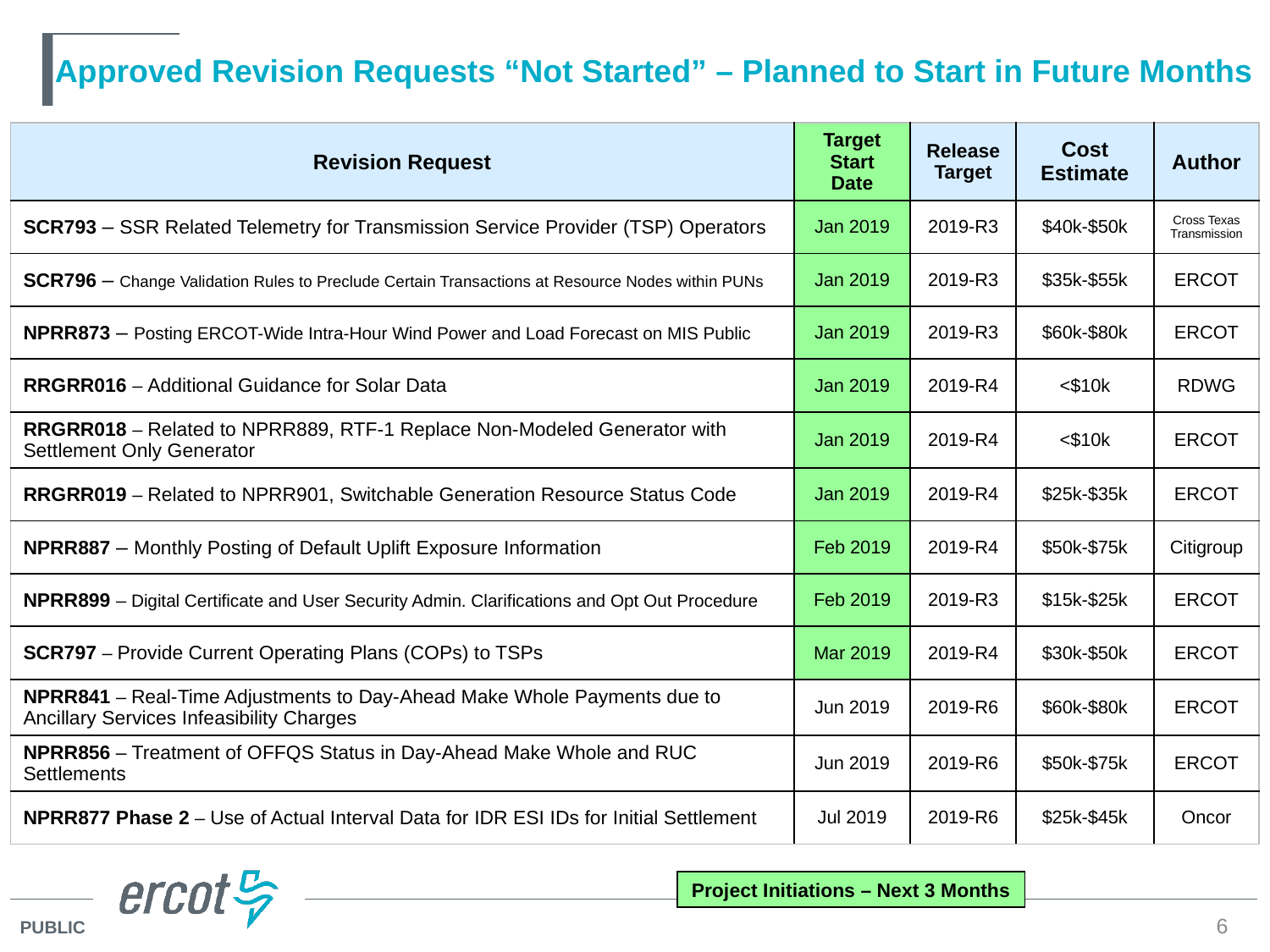

# Approved Revision Requests “Not Started” – Planned to Start in Future Months
| Revision Request | Target Start Date | Release Target | Cost Estimate | Author |
| --- | --- | --- | --- | --- |
| SCR793 – SSR Related Telemetry for Transmission Service Provider (TSP) Operators | Jan 2019 | 2019-R3 | $40k-$50k | Cross Texas Transmission |
| SCR796 – Change Validation Rules to Preclude Certain Transactions at Resource Nodes within PUNs | Jan 2019 | 2019-R3 | $35k-$55k | ERCOT |
| NPRR873 – Posting ERCOT-Wide Intra-Hour Wind Power and Load Forecast on MIS Public | Jan 2019 | 2019-R3 | $60k-$80k | ERCOT |
| RRGRR016 – Additional Guidance for Solar Data | Jan 2019 | 2019-R4 | <$10k | RDWG |
| RRGRR018 – Related to NPRR889, RTF-1 Replace Non-Modeled Generator with Settlement Only Generator | Jan 2019 | 2019-R4 | <$10k | ERCOT |
| RRGRR019 – Related to NPRR901, Switchable Generation Resource Status Code | Jan 2019 | 2019-R4 | $25k-$35k | ERCOT |
| NPRR887 – Monthly Posting of Default Uplift Exposure Information | Feb 2019 | 2019-R4 | $50k-$75k | Citigroup |
| NPRR899 – Digital Certificate and User Security Admin. Clarifications and Opt Out Procedure | Feb 2019 | 2019-R3 | $15k-$25k | ERCOT |
| SCR797 – Provide Current Operating Plans (COPs) to TSPs | Mar 2019 | 2019-R4 | $30k-$50k | ERCOT |
| NPRR841 – Real-Time Adjustments to Day-Ahead Make Whole Payments due to Ancillary Services Infeasibility Charges | Jun 2019 | 2019-R6 | $60k-$80k | ERCOT |
| NPRR856 – Treatment of OFFQS Status in Day-Ahead Make Whole and RUC Settlements | Jun 2019 | 2019-R6 | $50k-$75k | ERCOT |
| NPRR877 Phase 2 – Use of Actual Interval Data for IDR ESI IDs for Initial Settlement | Jul 2019 | 2019-R6 | $25k-$45k | Oncor |
Project Initiations – Next 3 Months
6